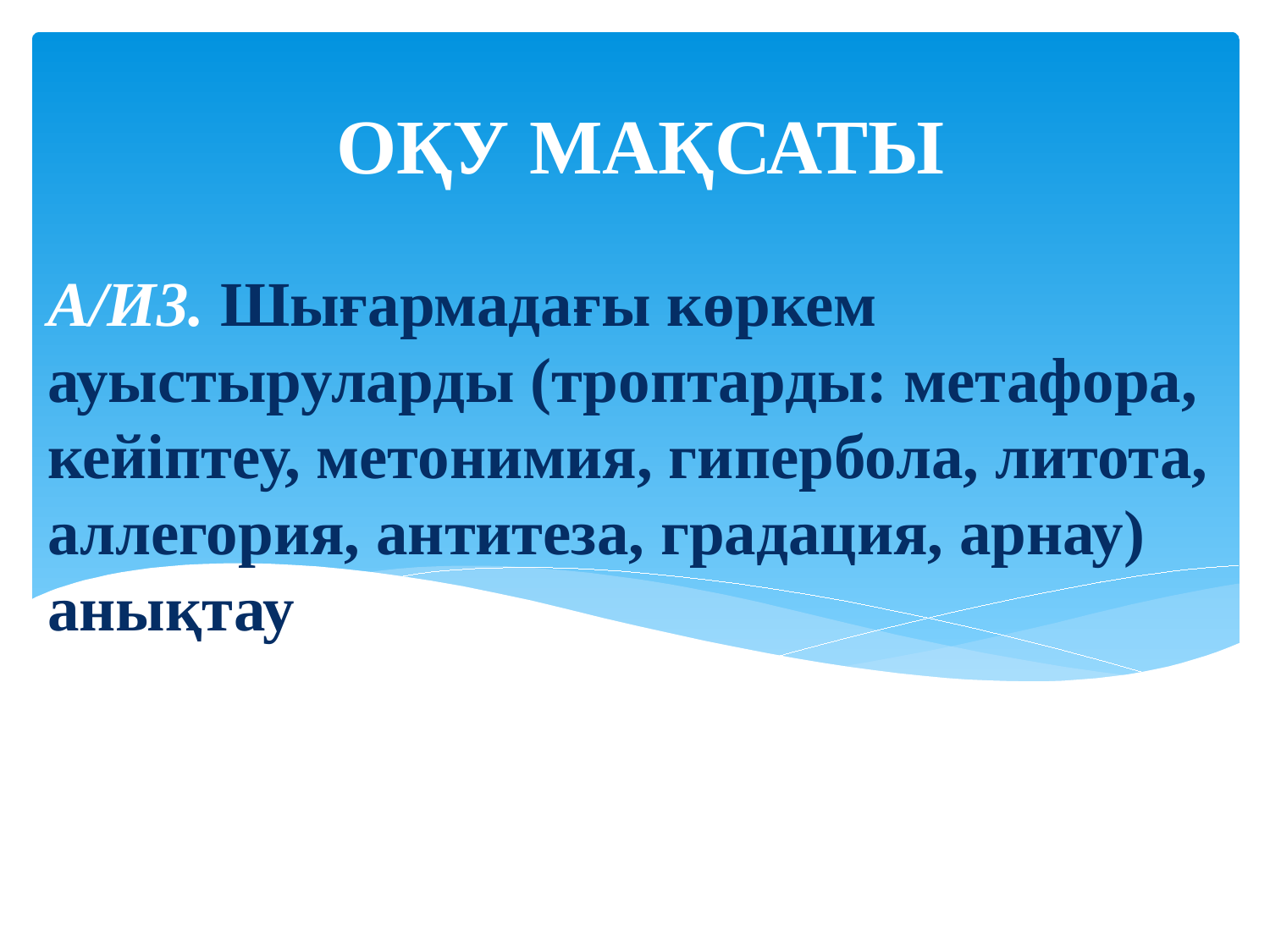

ОҚУ МАҚСАТЫ
# А/И3. Шығармадағы көркем ауыстыруларды (троптарды: метафора, кейіптеу, метонимия, гипербола, литота, аллегория, антитеза, градация, арнау) анықтау